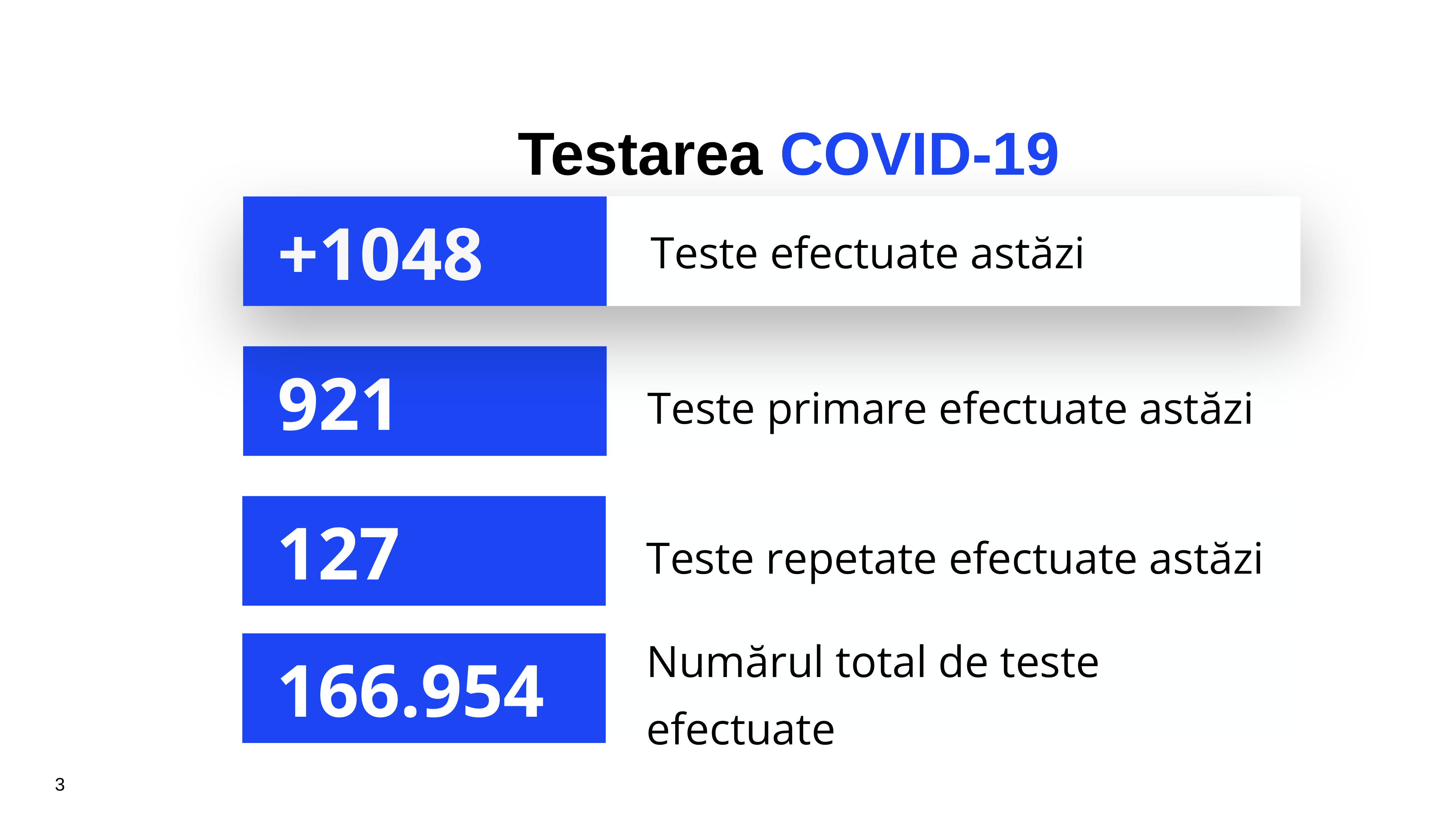

# Testarea COVID-19

Teste efectuate astăzi

+1048

Teste primare efectuate astăzi

921

Teste repetate efectuate astăzi

127

Numărul total de teste efectuate

166.954
3